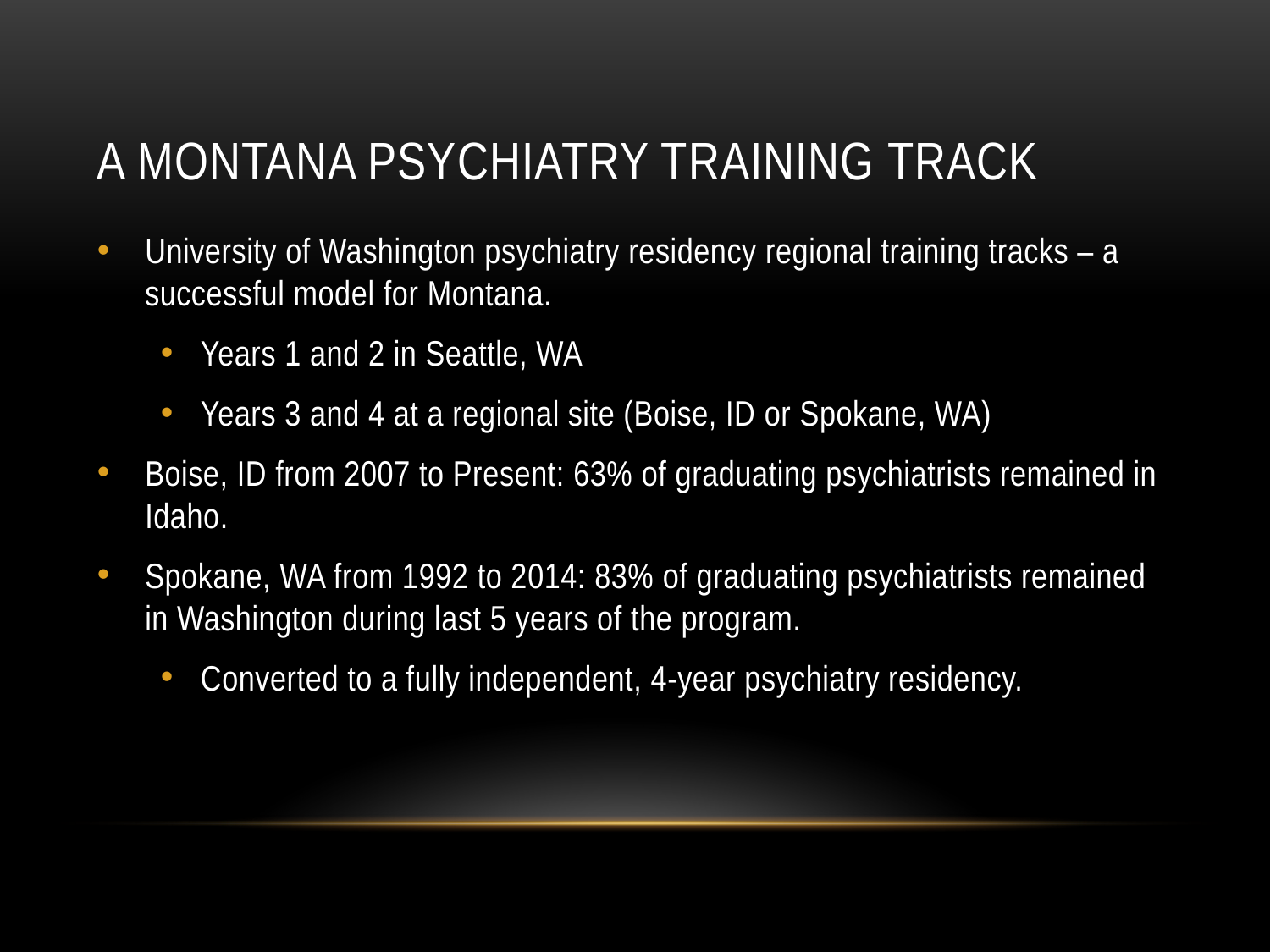

# A Montana Psychiatry Training Track
University of Washington psychiatry residency regional training tracks – a successful model for Montana.
Years 1 and 2 in Seattle, WA
Years 3 and 4 at a regional site (Boise, ID or Spokane, WA)
Boise, ID from 2007 to Present: 63% of graduating psychiatrists remained in Idaho.
Spokane, WA from 1992 to 2014: 83% of graduating psychiatrists remained in Washington during last 5 years of the program.
Converted to a fully independent, 4-year psychiatry residency.